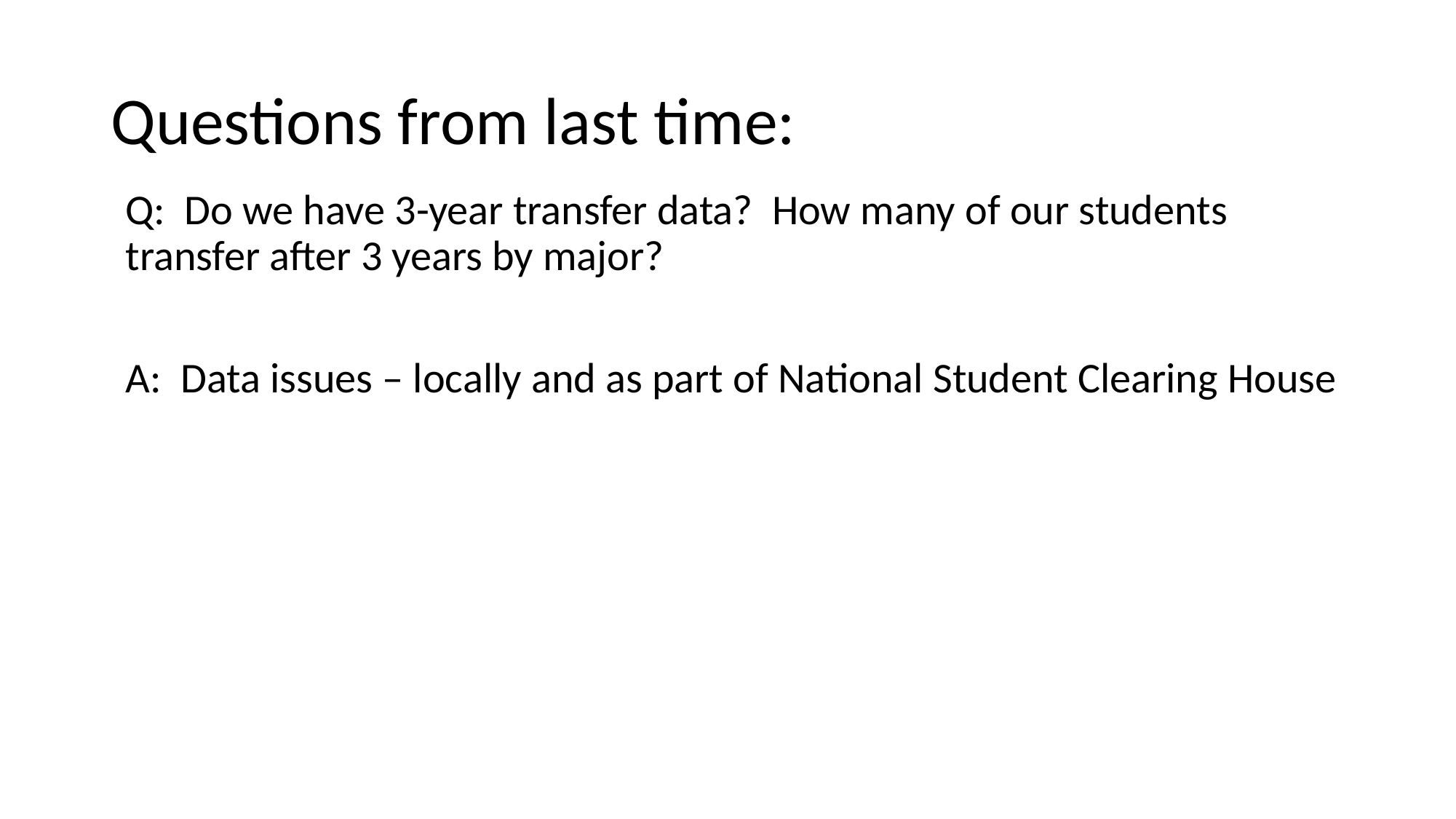

# Questions from last time:
Q:  Do we have 3-year transfer data?  How many of our students transfer after 3 years by major?

A:  Data issues – locally and as part of National Student Clearing House